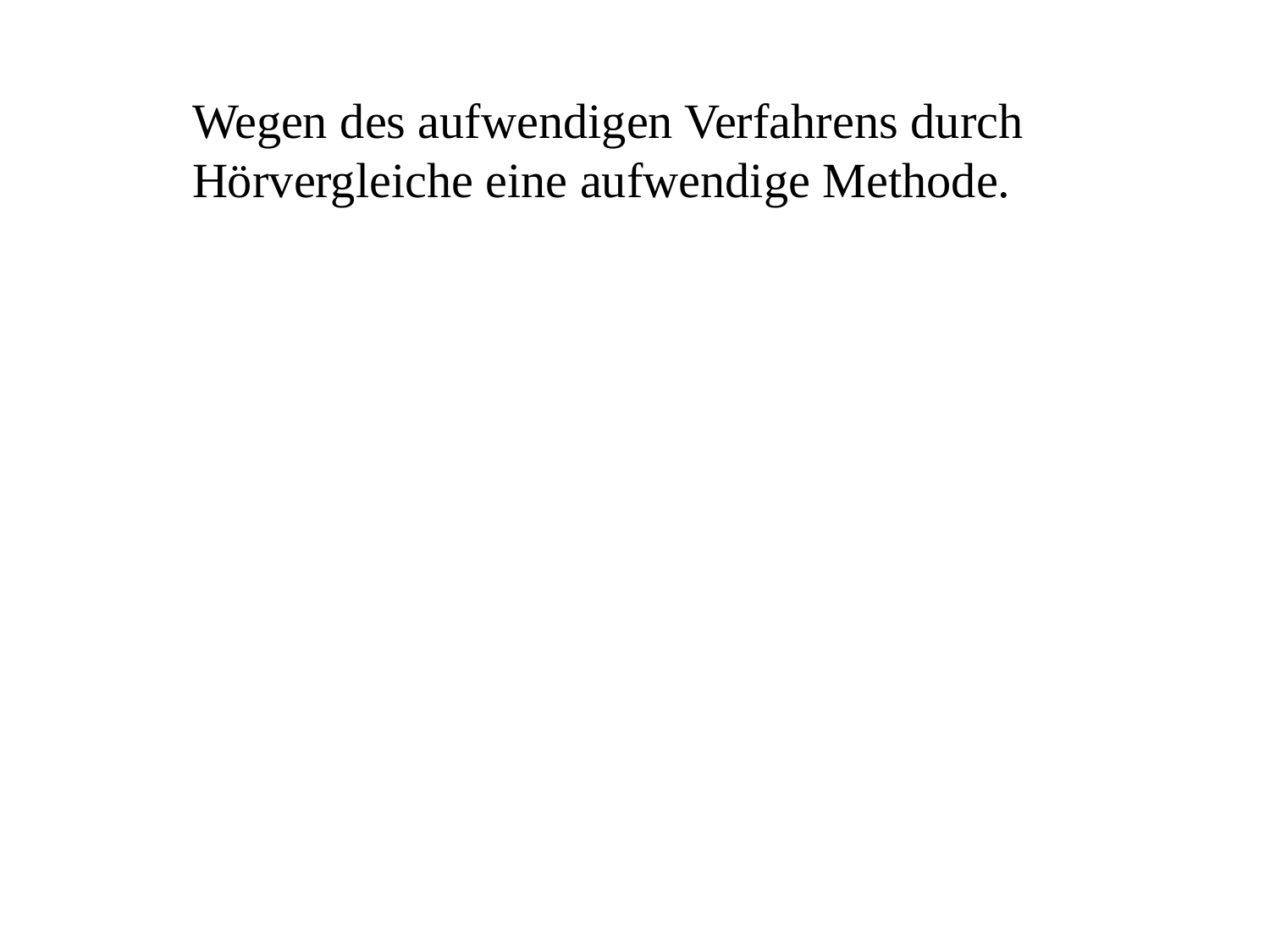

Wegen des aufwendigen Verfahrens durch Hörvergleiche eine aufwendige Methode.